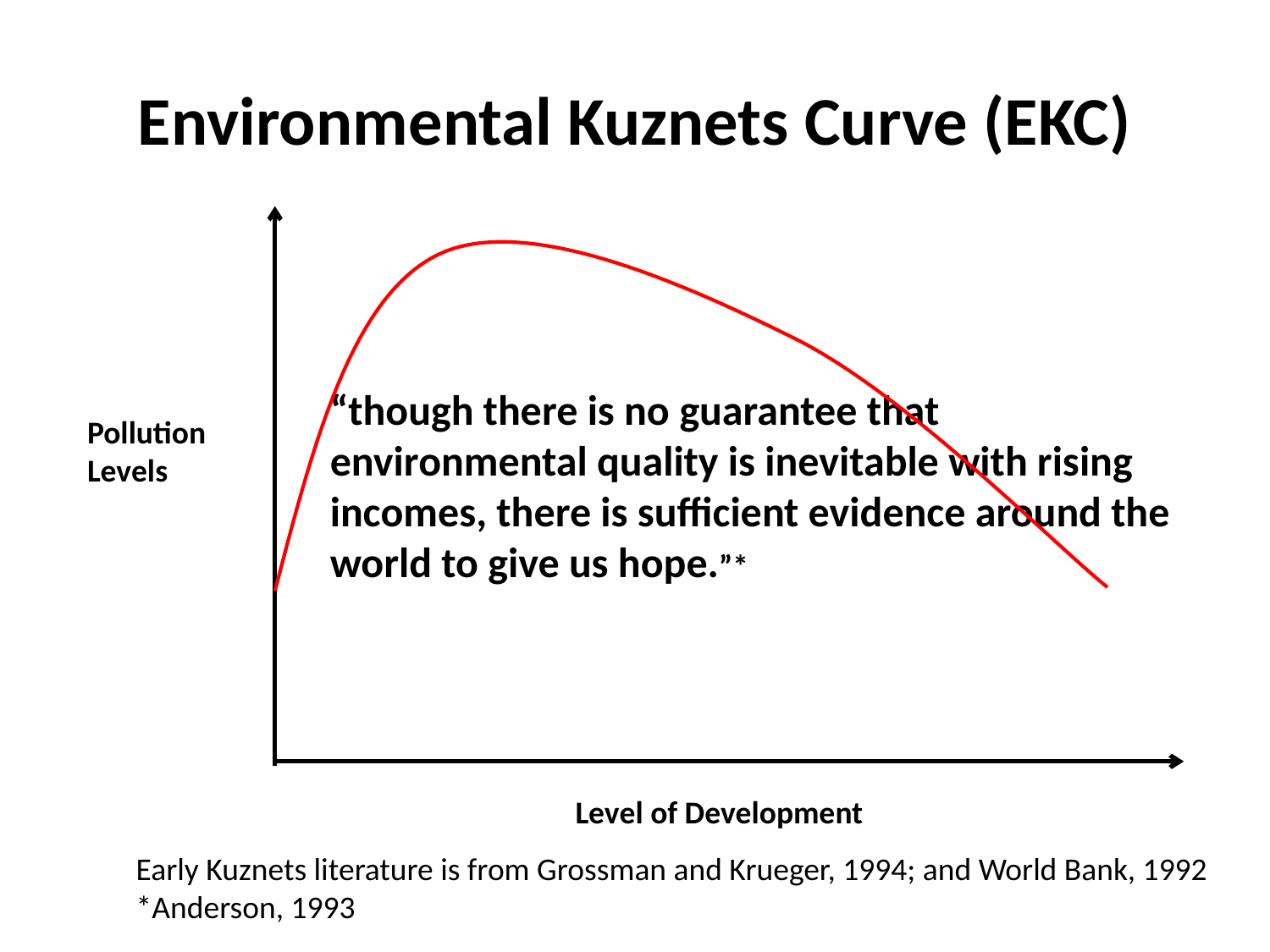

# Environmental Kuznets Curve (EKC)

“though there is no guarantee that environmental quality is inevitable with rising incomes, there is sufficient evidence around the world to give us hope.”*
Pollution Levels
Level of Development
Early Kuznets literature is from Grossman and Krueger, 1994; and World Bank, 1992
*Anderson, 1993